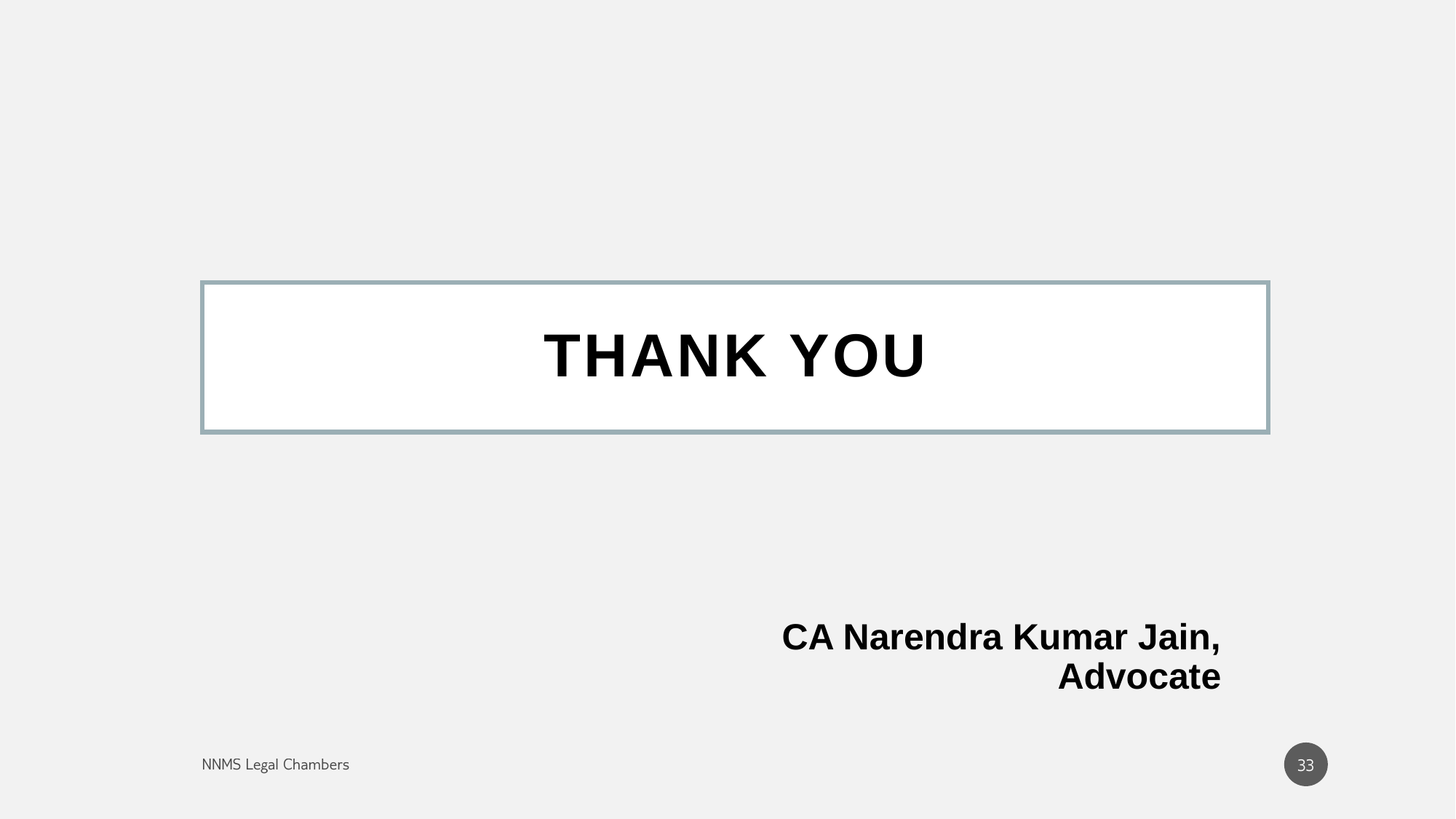

# thank YOU
CA Narendra Kumar Jain, Advocate
33
NNMS Legal Chambers